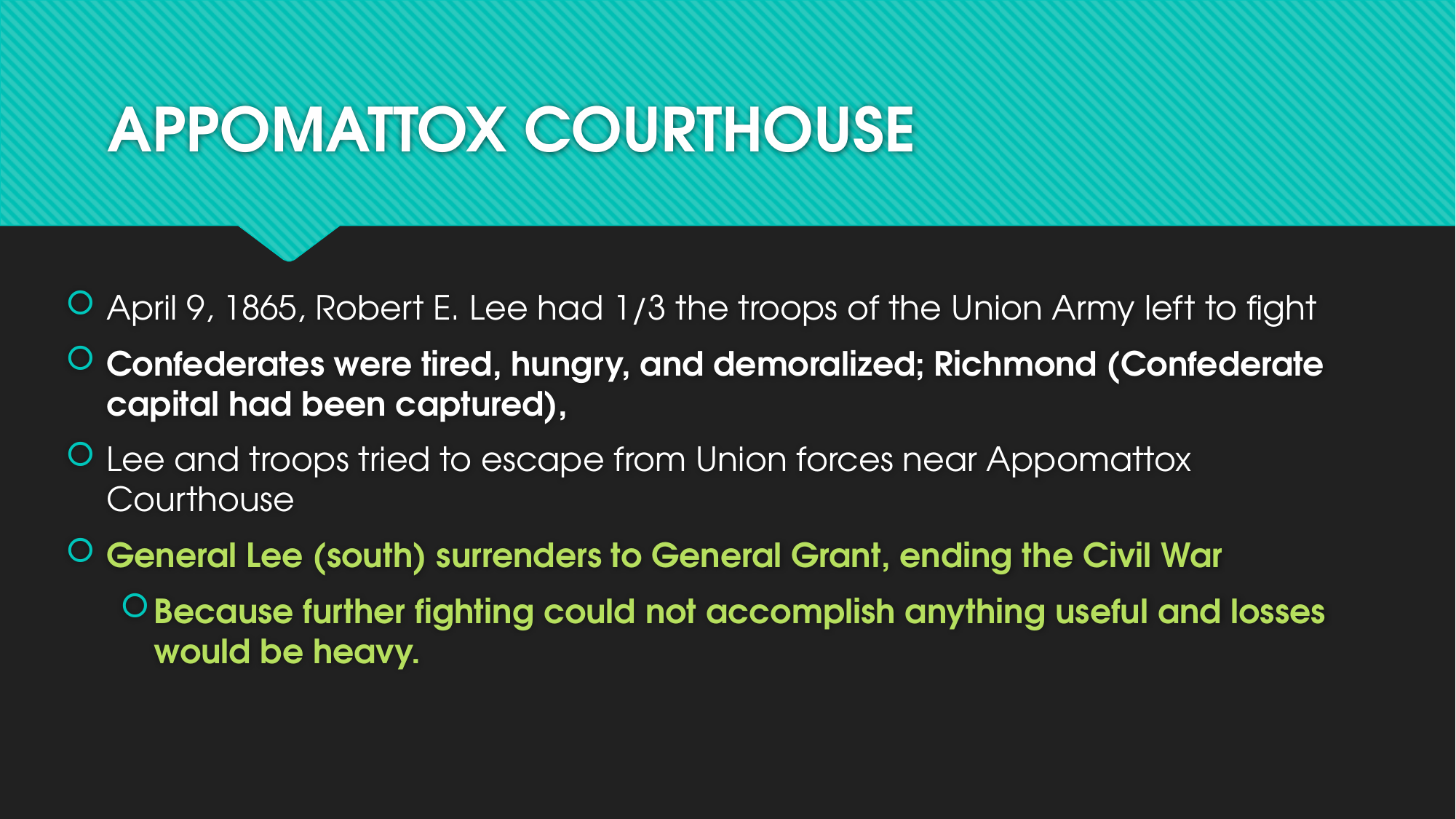

# APPOMATTOX COURTHOUSE
April 9, 1865, Robert E. Lee had 1/3 the troops of the Union Army left to fight
Confederates were tired, hungry, and demoralized; Richmond (Confederate capital had been captured),
Lee and troops tried to escape from Union forces near Appomattox Courthouse
General Lee (south) surrenders to General Grant, ending the Civil War
Because further fighting could not accomplish anything useful and losses would be heavy.